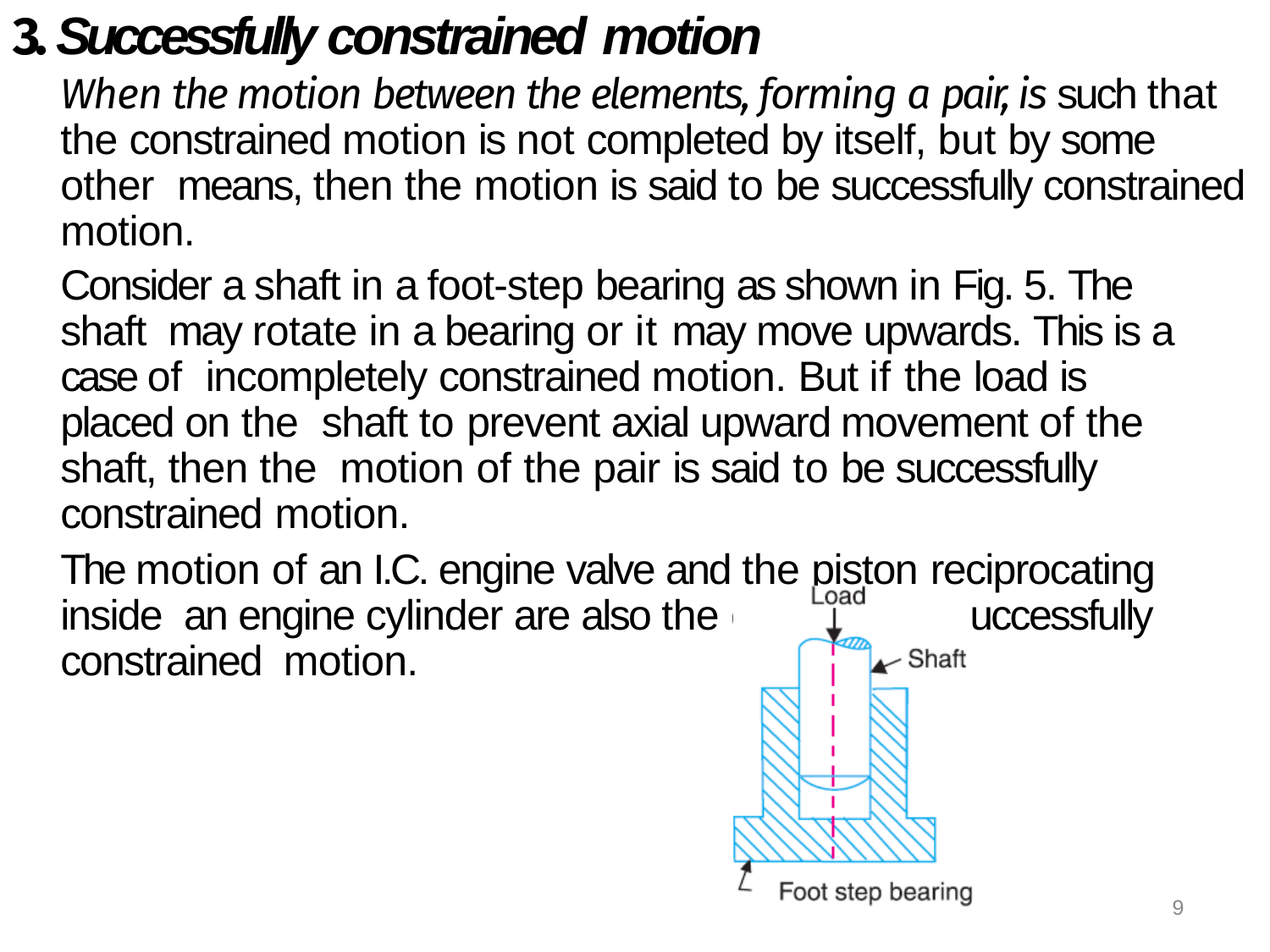

# 3. Successfully constrained motion
When the motion between the elements, forming a pair, is such that  the constrained motion is not completed by itself, but by some other  means, then the motion is said to be successfully constrained motion.
Consider a shaft in a foot-step bearing as shown in Fig. 5. The shaft  may rotate in a bearing or it may move upwards. This is a case of  incompletely constrained motion. But if the load is placed on the  shaft to prevent axial upward movement of the shaft, then the  motion of the pair is said to be successfully constrained motion.
The motion of an I.C. engine valve and the piston reciprocating inside  an engine cylinder are also the examples of successfully constrained  motion.

9